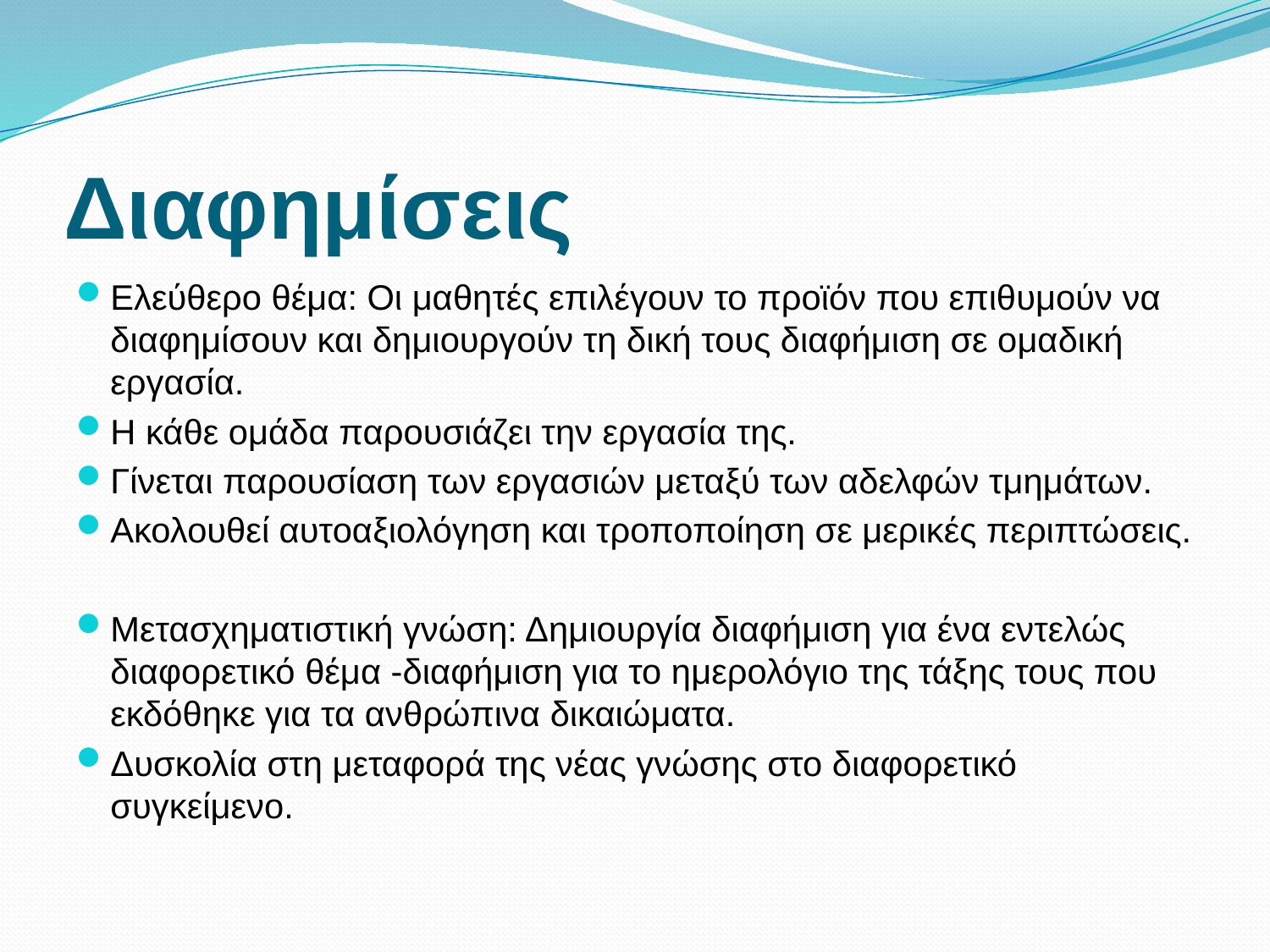

# Διαφημίσεις
Ελεύθερο θέμα: Οι μαθητές επιλέγουν το προϊόν που επιθυμούν να διαφημίσουν και δημιουργούν τη δική τους διαφήμιση σε ομαδική εργασία.
Η κάθε ομάδα παρουσιάζει την εργασία της.
Γίνεται παρουσίαση των εργασιών μεταξύ των αδελφών τμημάτων.
Ακολουθεί αυτοαξιολόγηση και τροποποίηση σε μερικές περιπτώσεις.

Μετασχηματιστική γνώση: Δημιουργία διαφήμιση για ένα εντελώς διαφορετικό θέμα -διαφήμιση για το ημερολόγιο της τάξης τους που εκδόθηκε για τα ανθρώπινα δικαιώματα.
Δυσκολία στη μεταφορά της νέας γνώσης στο διαφορετικό συγκείμενο.